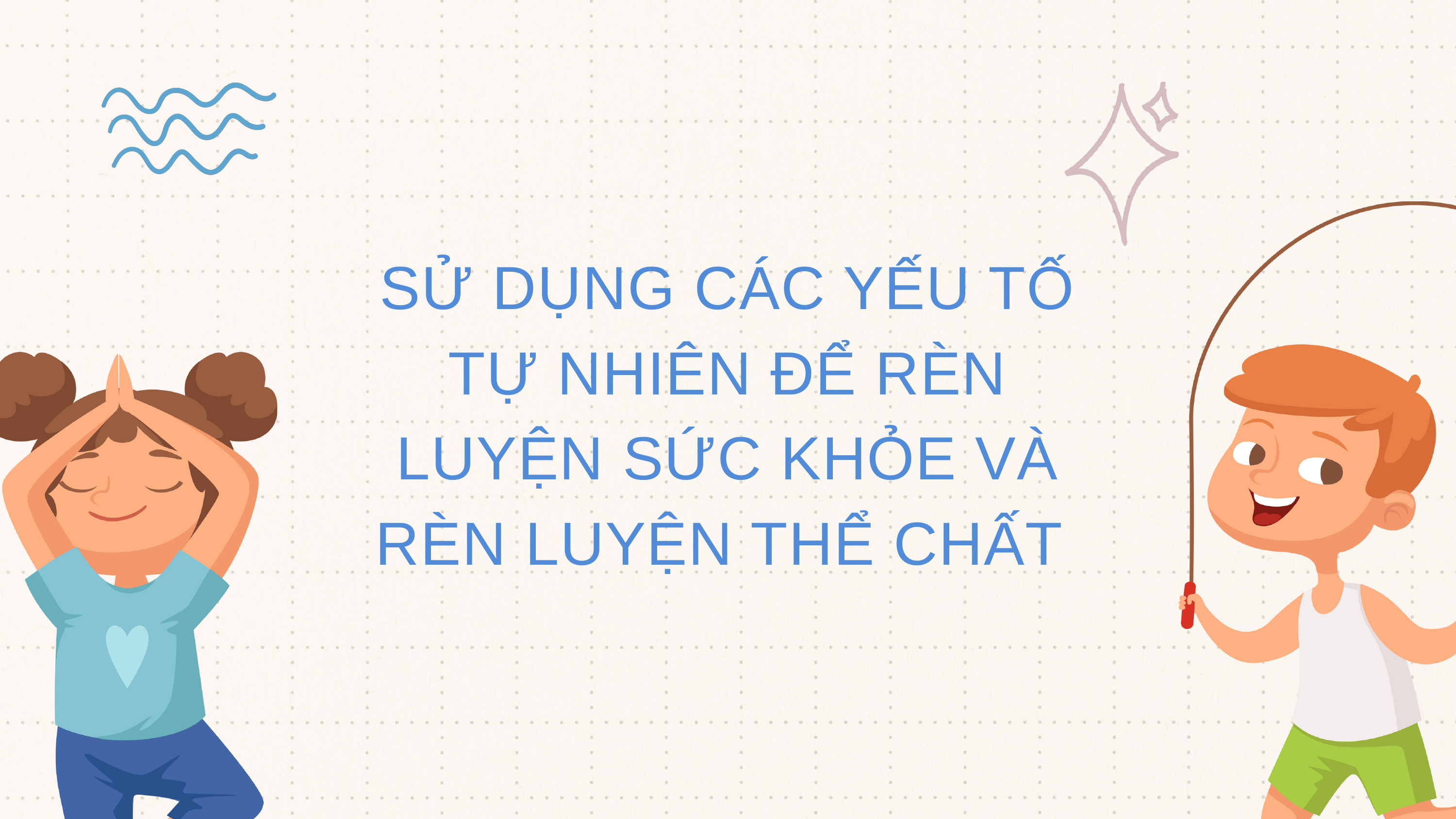

SỬ DỤNG CÁC YẾU TỐ TỰ NHIÊN ĐỂ RÈN LUYỆN SỨC KHỎE VÀ RÈN LUYỆN THỂ CHẤT